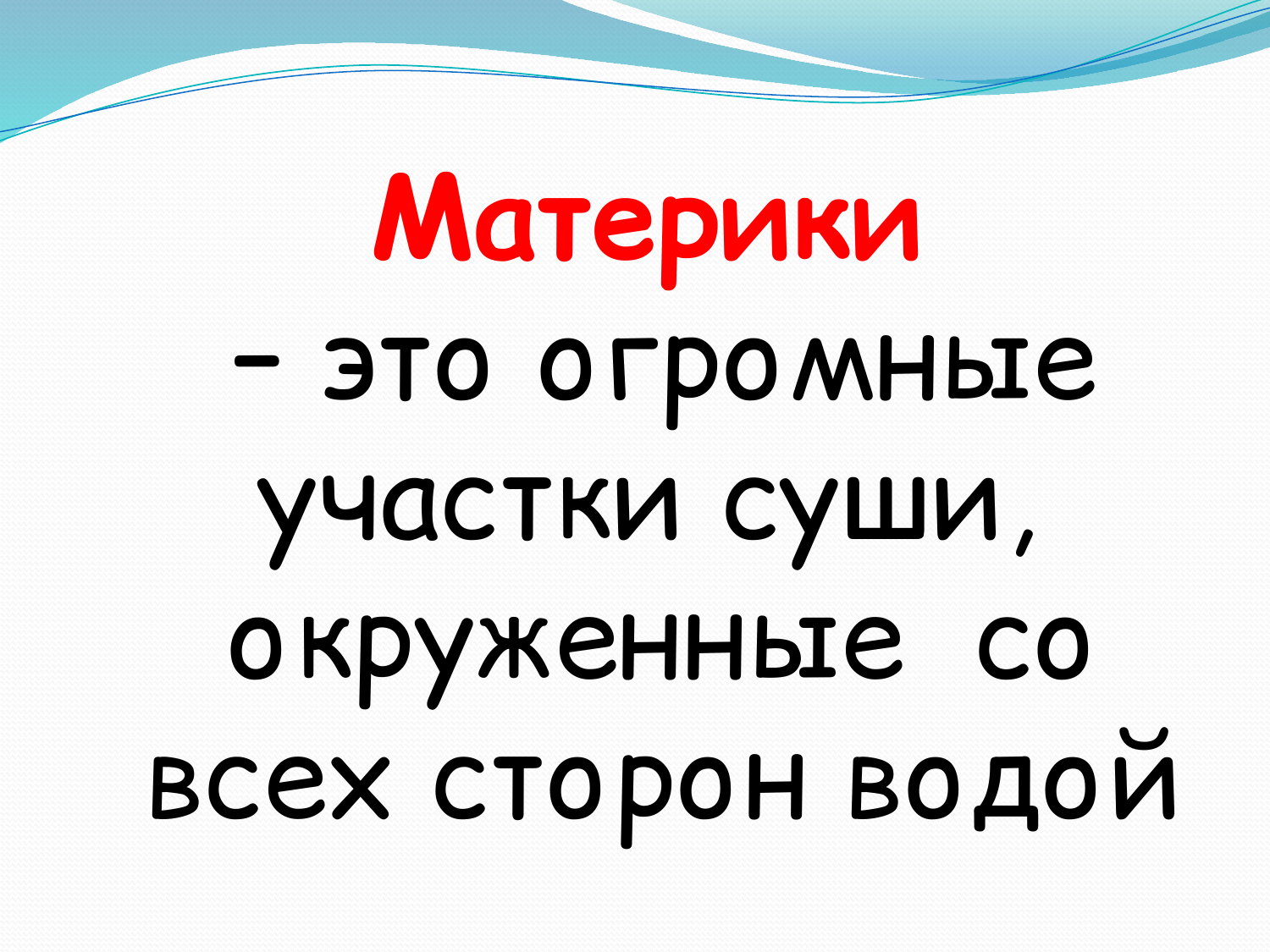

Материки
– это огромные участки суши,  окруженные  со всех сторон водой